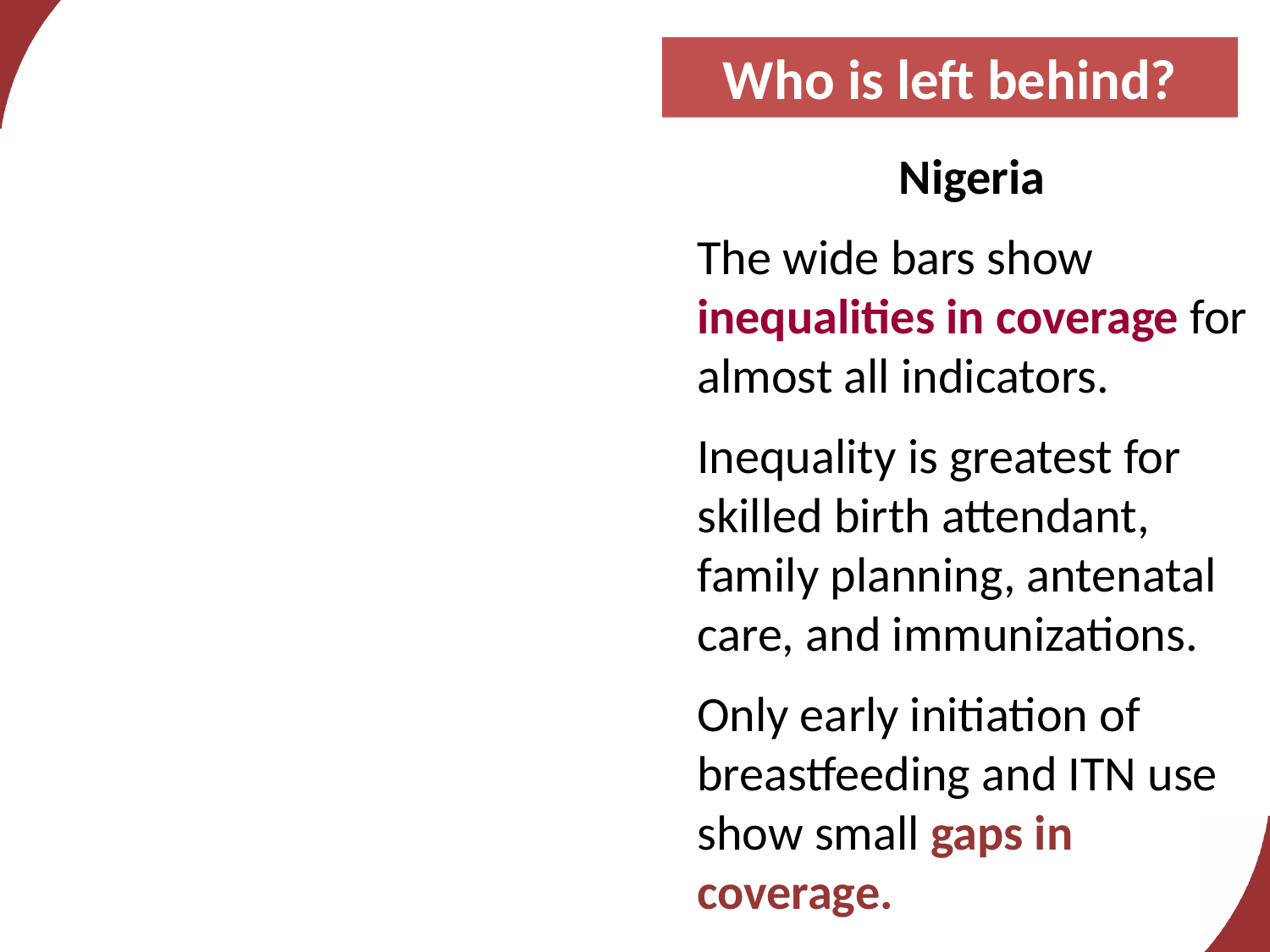

Who is left behind?
                  Nigeria
The wide bars show  inequalities in coverage for almost all indicators.
Inequality is greatest for skilled birth attendant, family planning, antenatal care, and immunizations.
Only early initiation of breastfeeding and ITN use show small gaps in coverage.